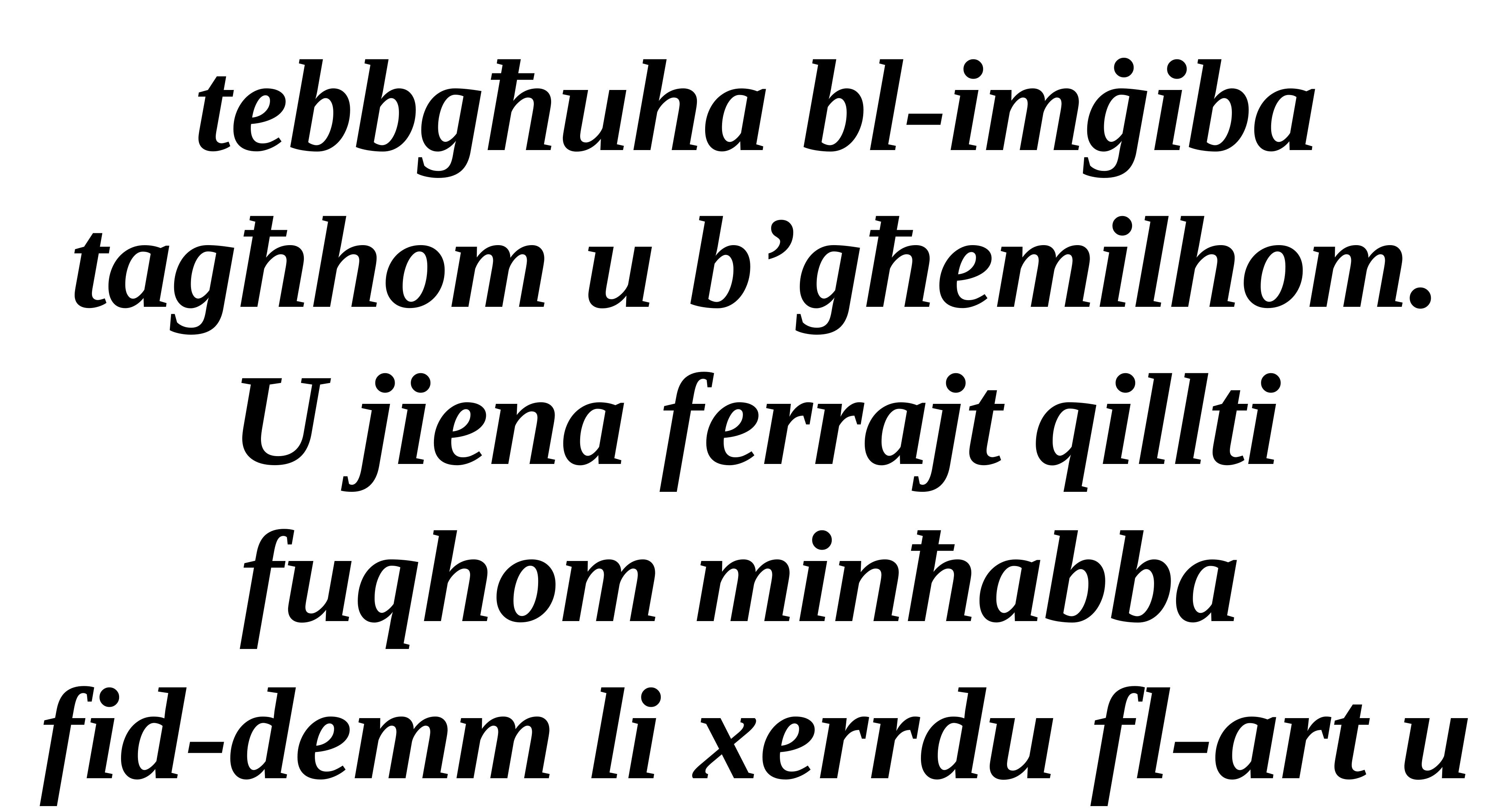

tebbgħuha bl-imġiba tagħhom u b’għemilhom. U jiena ferrajt qillti fuqhom minħabba
fid-demm li xerrdu fl-art u